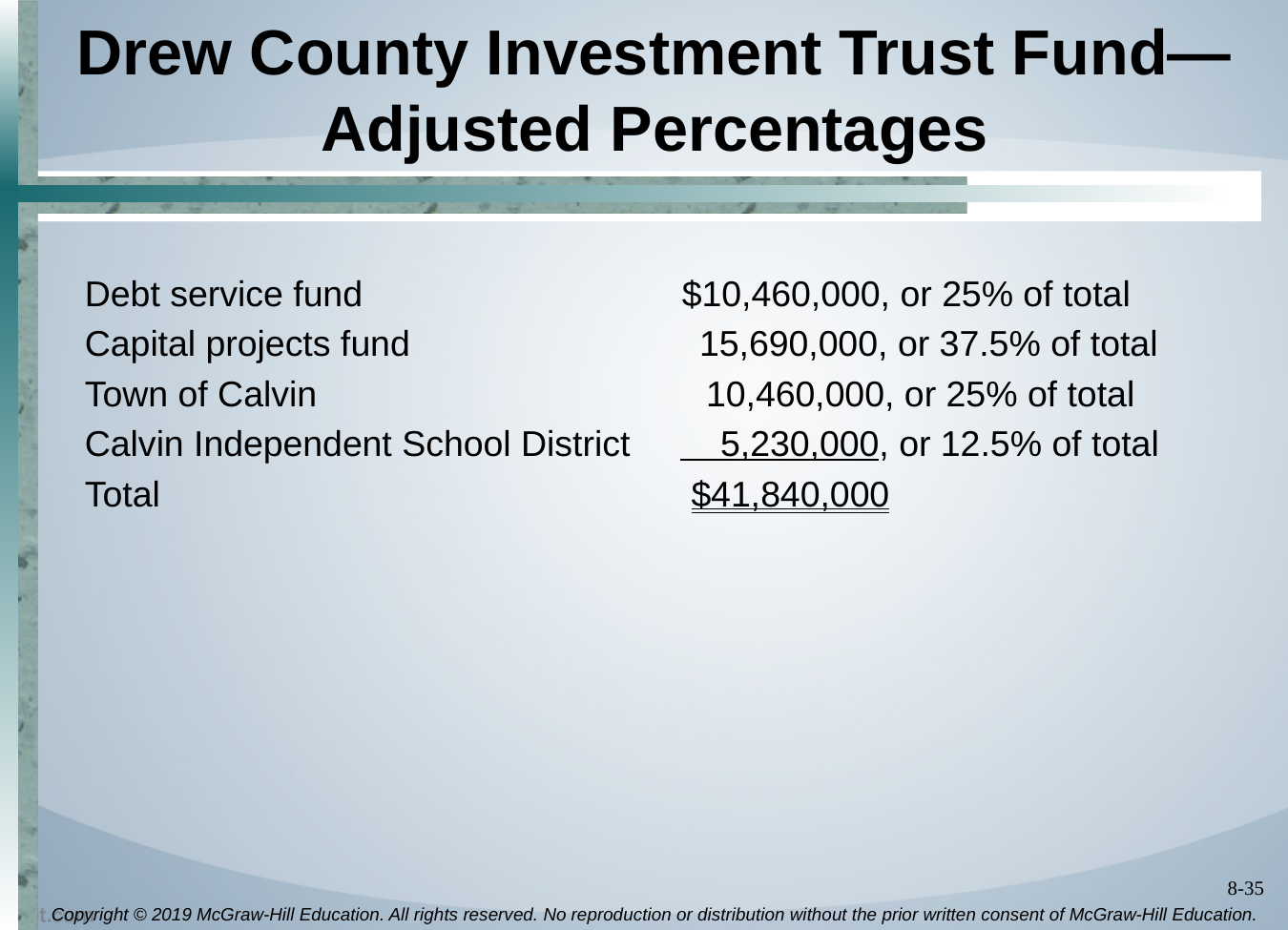

# Drew County Investment Trust Fund—Adjusted Percentages
Debt service fund                                $10,460,000, or 25% of total
Capital projects fund                             15,690,000, or 37.5% of total
Town of Calvin                                       10,460,000, or 25% of total
Calvin Independent School District         5,230,000, or 12.5% of total
Total                                                     $41,840,000